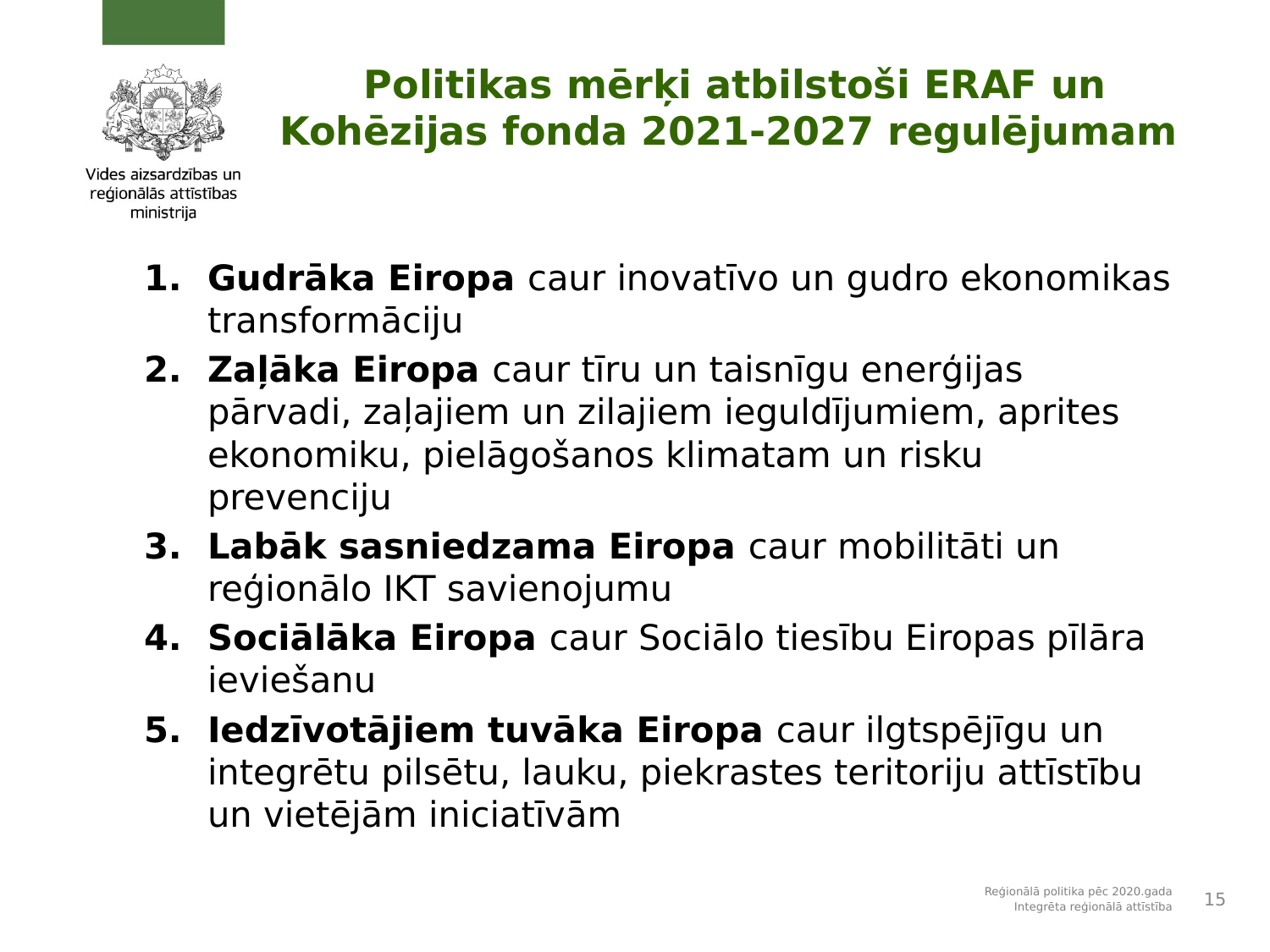

# Politikas mērķi atbilstoši ERAF un Kohēzijas fonda 2021-2027 regulējumam
Gudrāka Eiropa caur inovatīvo un gudro ekonomikas transformāciju
Zaļāka Eiropa caur tīru un taisnīgu enerģijas pārvadi, zaļajiem un zilajiem ieguldījumiem, aprites ekonomiku, pielāgošanos klimatam un risku prevenciju
Labāk sasniedzama Eiropa caur mobilitāti un reģionālo IKT savienojumu
Sociālāka Eiropa caur Sociālo tiesību Eiropas pīlāra ieviešanu
Iedzīvotājiem tuvāka Eiropa caur ilgtspējīgu un integrētu pilsētu, lauku, piekrastes teritoriju attīstību un vietējām iniciatīvām

Reģionālā politika pēc 2020.gada
Integrēta reģionālā attīstība
15